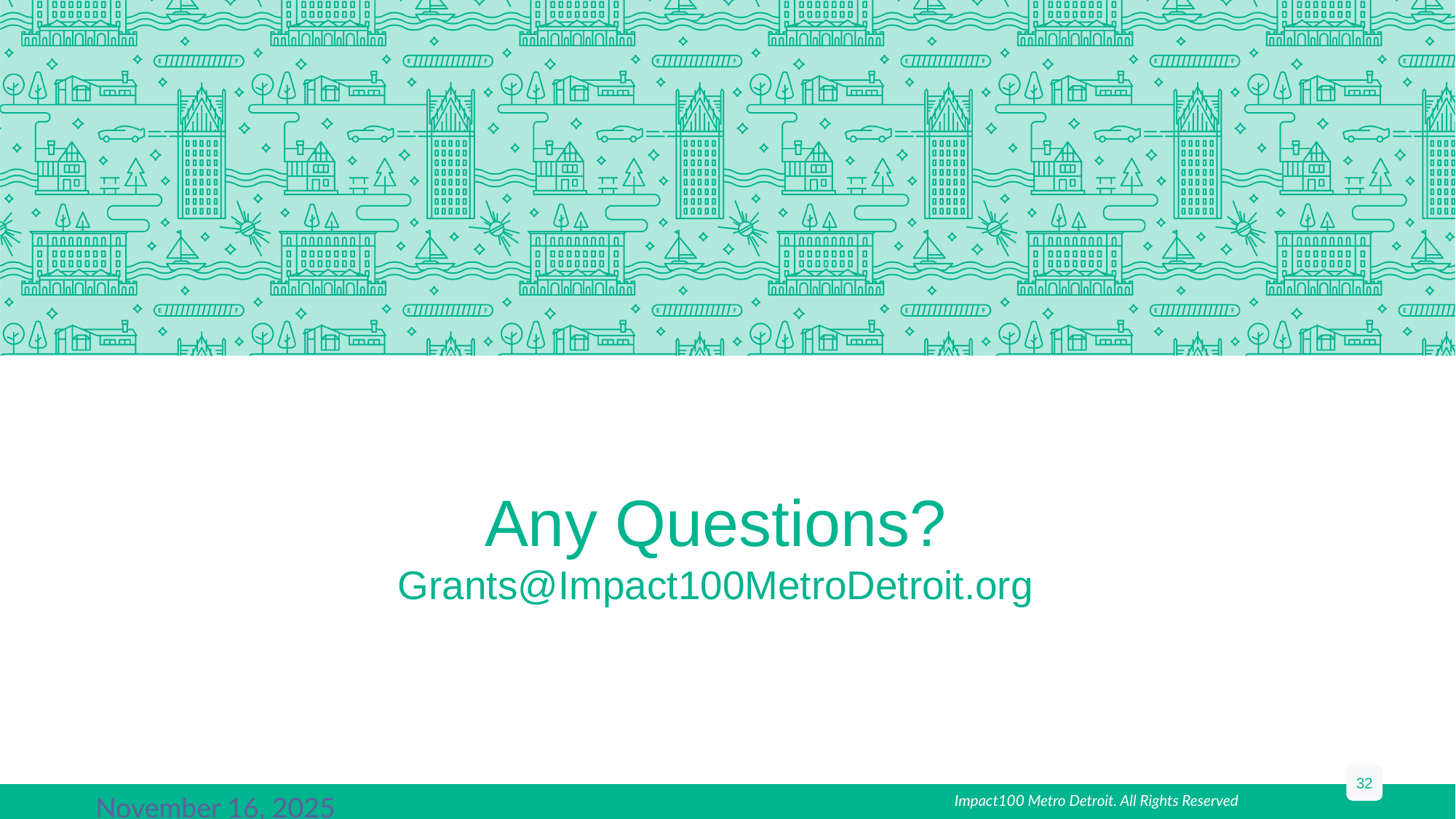

# Any Questions? Grants@Impact100MetroDetroit.org
32
November 16, 2025
Impact100 Metro Detroit. All Rights Reserved